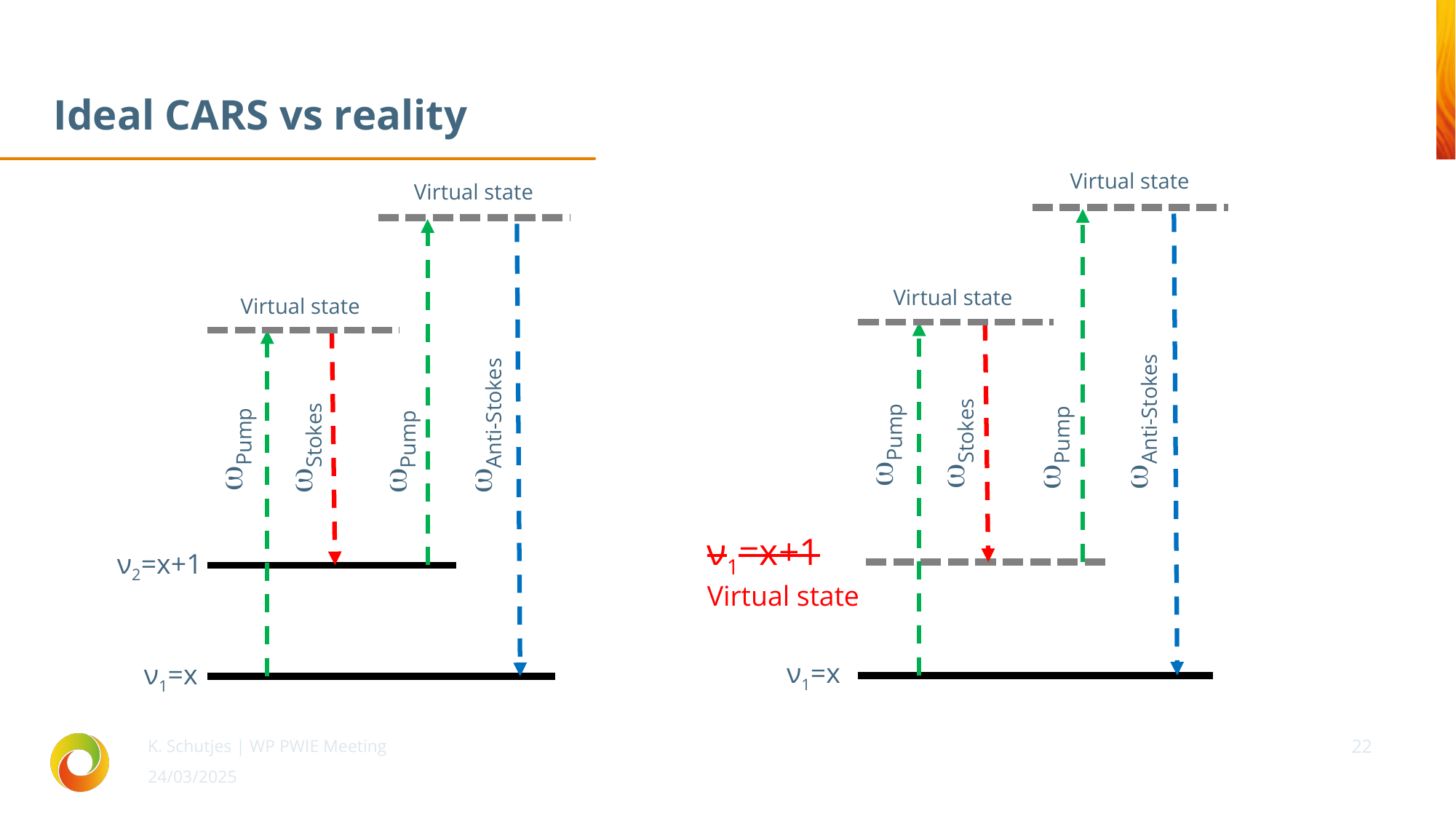

# Ideal CARS vs reality
Virtual state
Virtual state
ωAnti-Stokes
ωPump
ωStokes
ωPump
ν1=x
ν1=x+1
Virtual state
Virtual state
Virtual state
ωAnti-Stokes
ωPump
ωStokes
ωPump
ν2=x+1
ν1=x
K. Schutjes | WP PWIE Meeting
22
24/03/2025